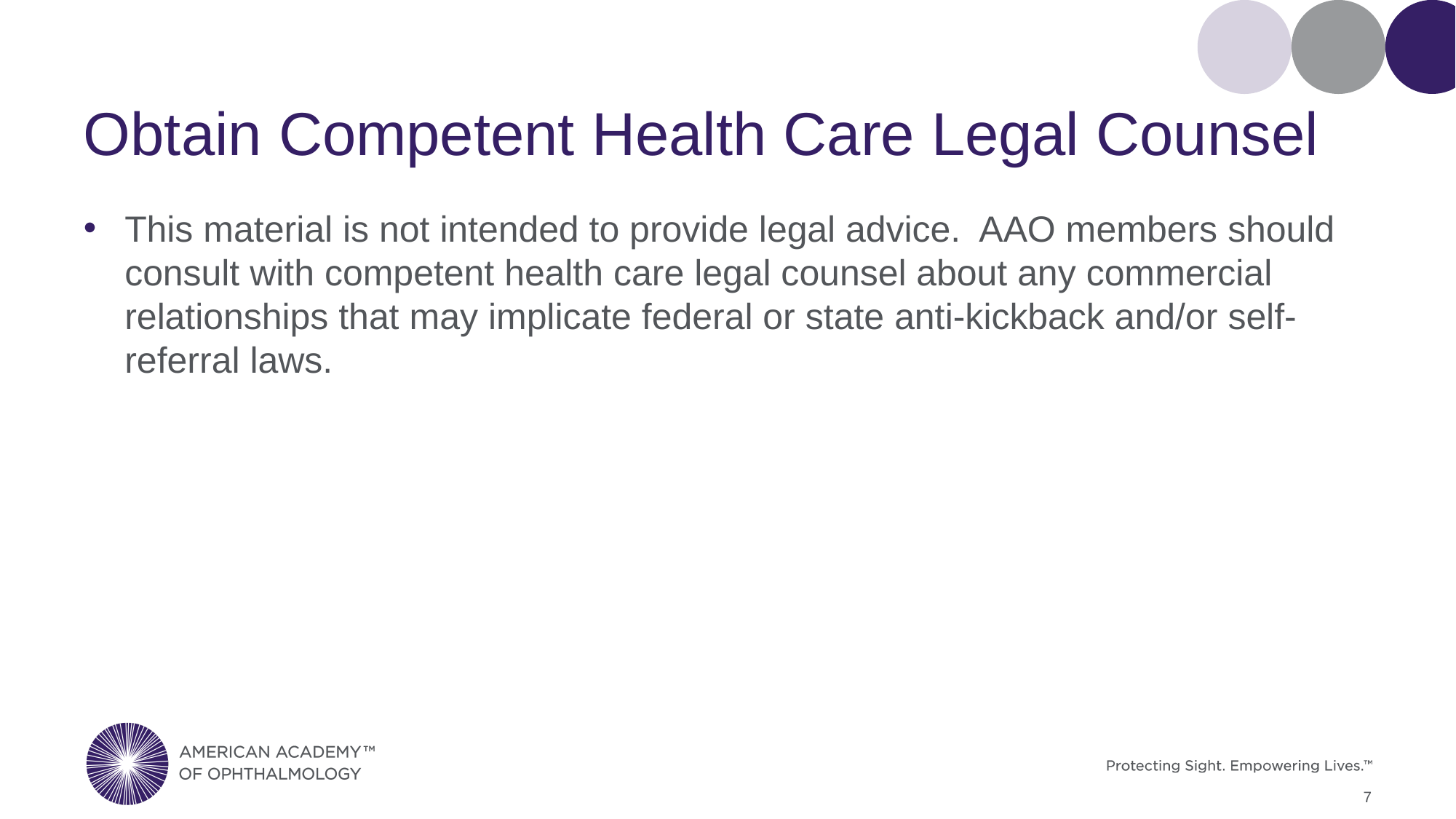

# Obtain Competent Health Care Legal Counsel
This material is not intended to provide legal advice.  AAO members should consult with competent health care legal counsel about any commercial relationships that may implicate federal or state anti-kickback and/or self-referral laws.

7